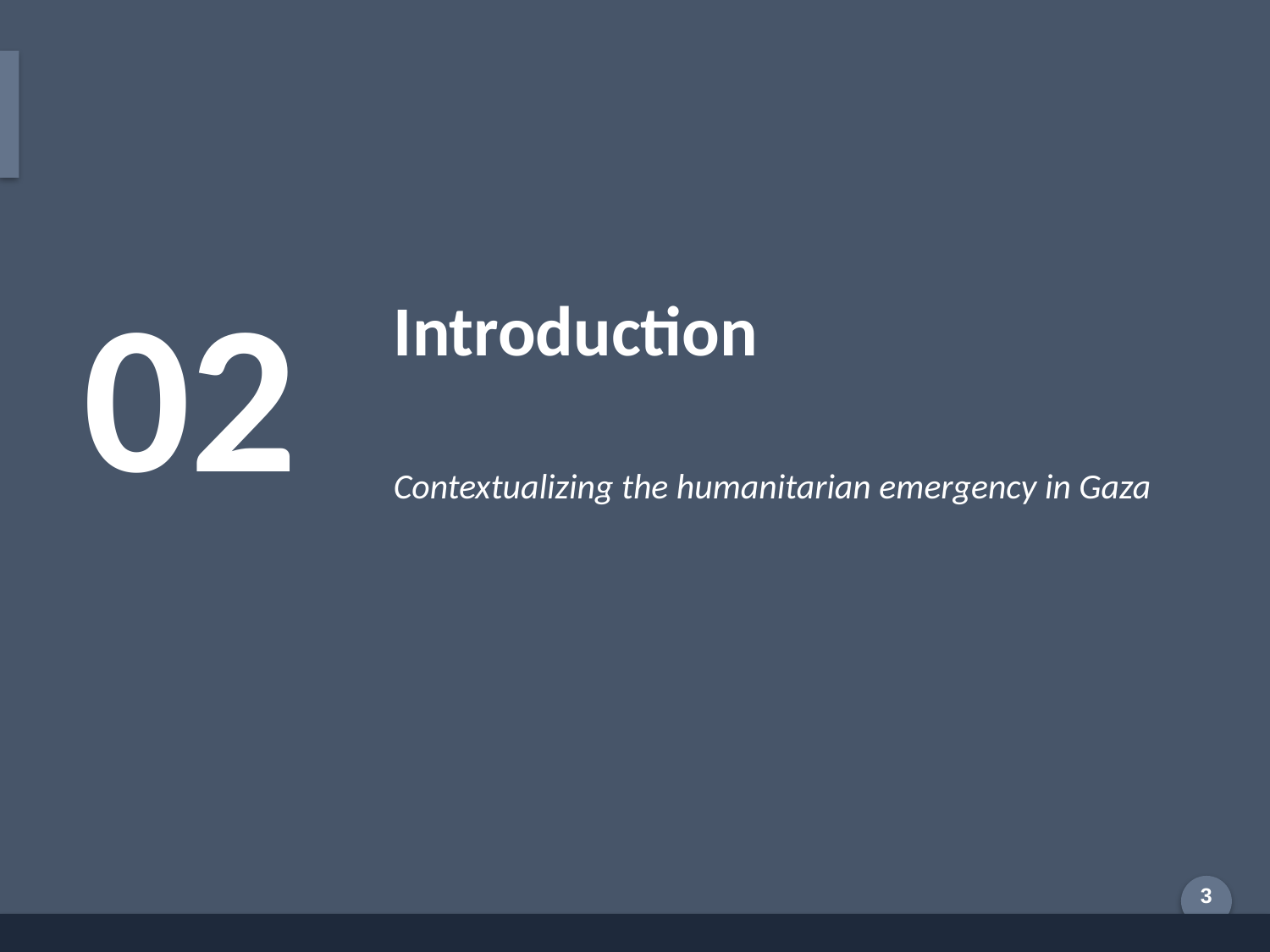

Research Context & Background
02
Introduction
Contextualizing the humanitarian emergency in Gaza
Generated by AI Scholar Frontier

3